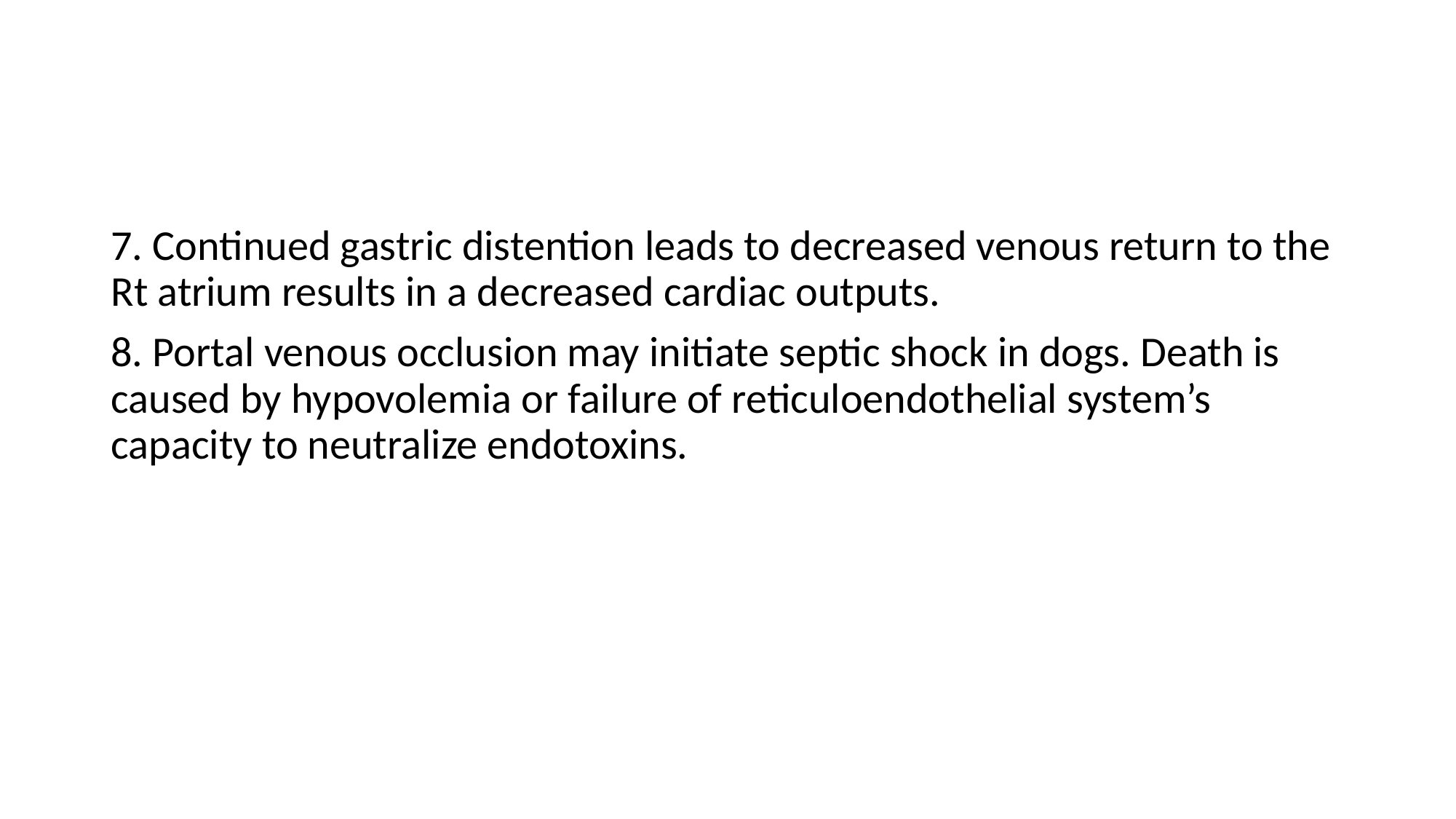

7. Continued gastric distention leads to decreased venous return to the Rt atrium results in a decreased cardiac outputs.
8. Portal venous occlusion may initiate septic shock in dogs. Death is caused by hypovolemia or failure of reticuloendothelial system’s capacity to neutralize endotoxins.